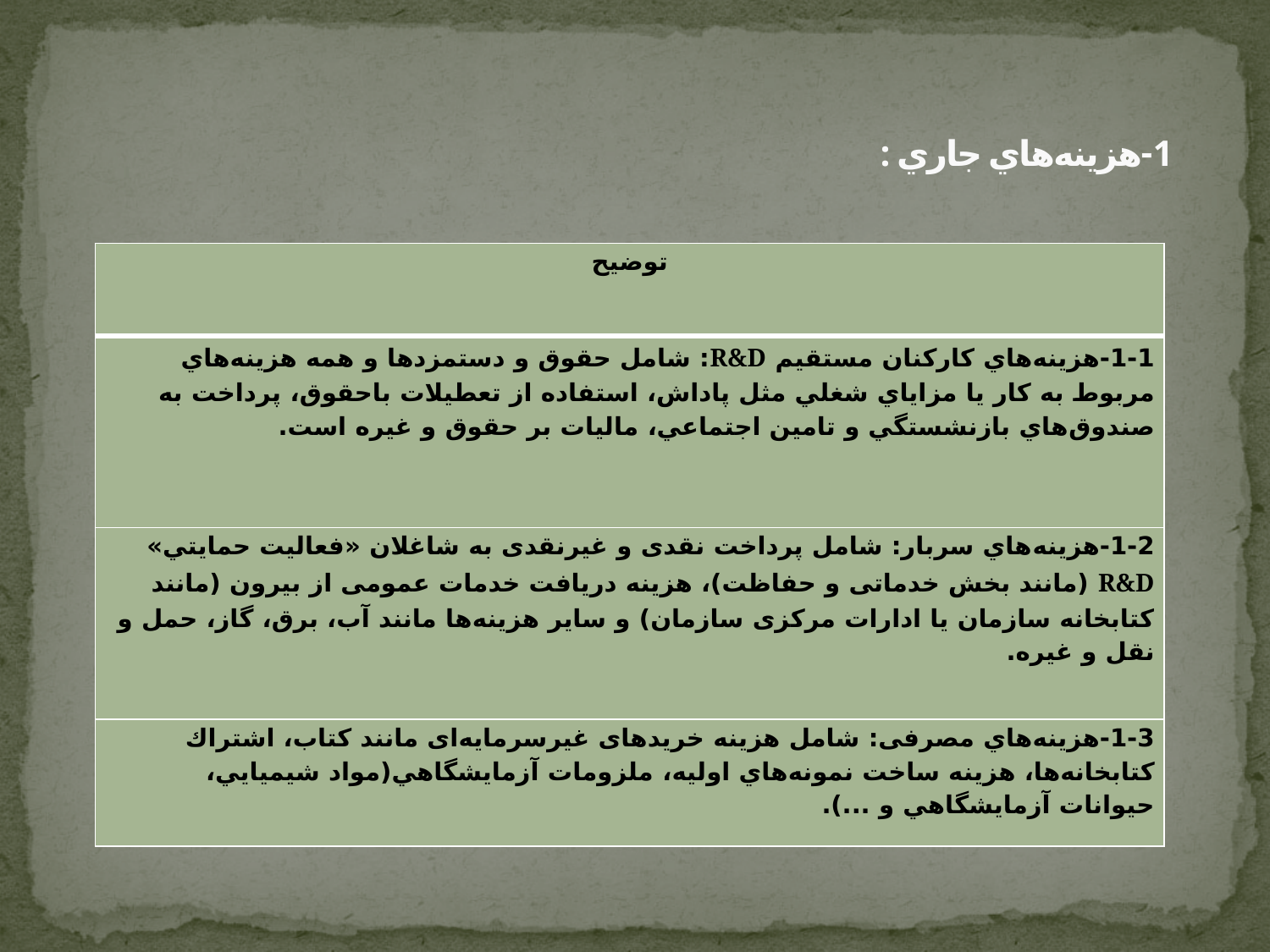

# 1-هزينه‌هاي جاري :

| توضیح |
| --- |
| 1-1-هزينه‌هاي كارکنان مستقيم R&D: شامل حقوق و دستمزدها و همه هزينه‌هاي مربوط به كار يا مزاياي شغلي مثل پاداش، استفاده از تعطيلات باحقوق،‌ پرداخت به صندوق‌هاي بازنشستگي و تامين اجتماعي،‌ ماليات بر حقوق و غيره است. |
| 1-2-هزينه‌هاي سربار: شامل پرداخت نقدی و غیرنقدی به شاغلان «فعاليت حمايتي» R&D (مانند بخش خدماتی و حفاظت)، هزینه دریافت خدمات عمومی از بيرون (مانند کتابخانه سازمان یا ادارات مرکزی سازمان) و سایر هزینه‌ها مانند آب، برق، گاز، حمل و نقل و غیره. |
| 1-3-هزينه‌هاي مصرفی: شامل هزینه‌ خریدهای غیرسرمایه‌ای مانند كتاب، اشتراك كتابخانه‌ها،‌ هزينه ساخت نمونه‌هاي اوليه،‌ ملزومات آزمايشگاهي(مواد شيميايي،‌ حيوانات آزمايشگاهي و ...). |